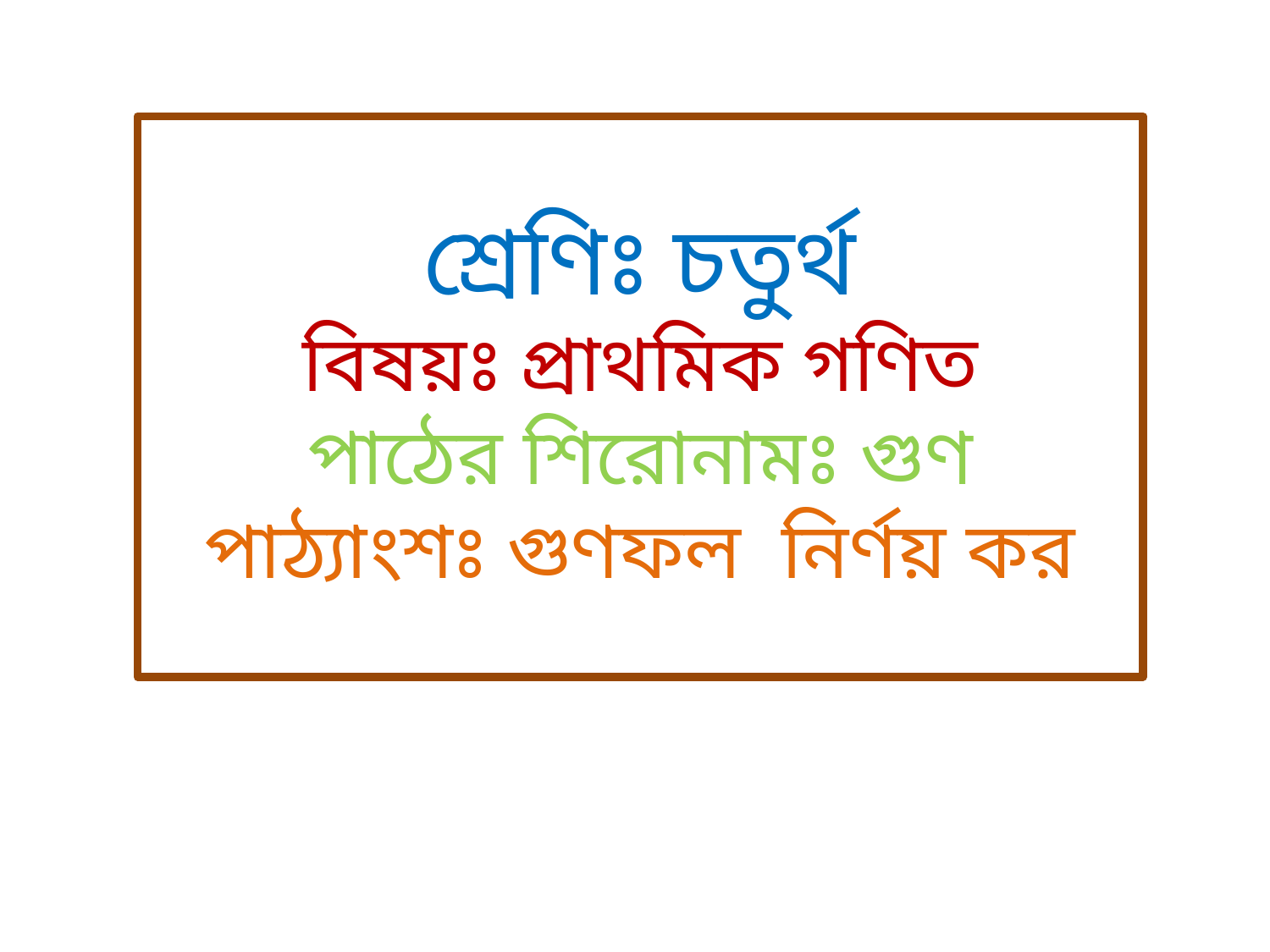

# শ্রেণিঃ চতুর্থ বিষয়ঃ প্রাথমিক গণিত পাঠের শিরোনামঃ গুণ পাঠ্যাংশঃ গুণফল  নির্ণয় কর